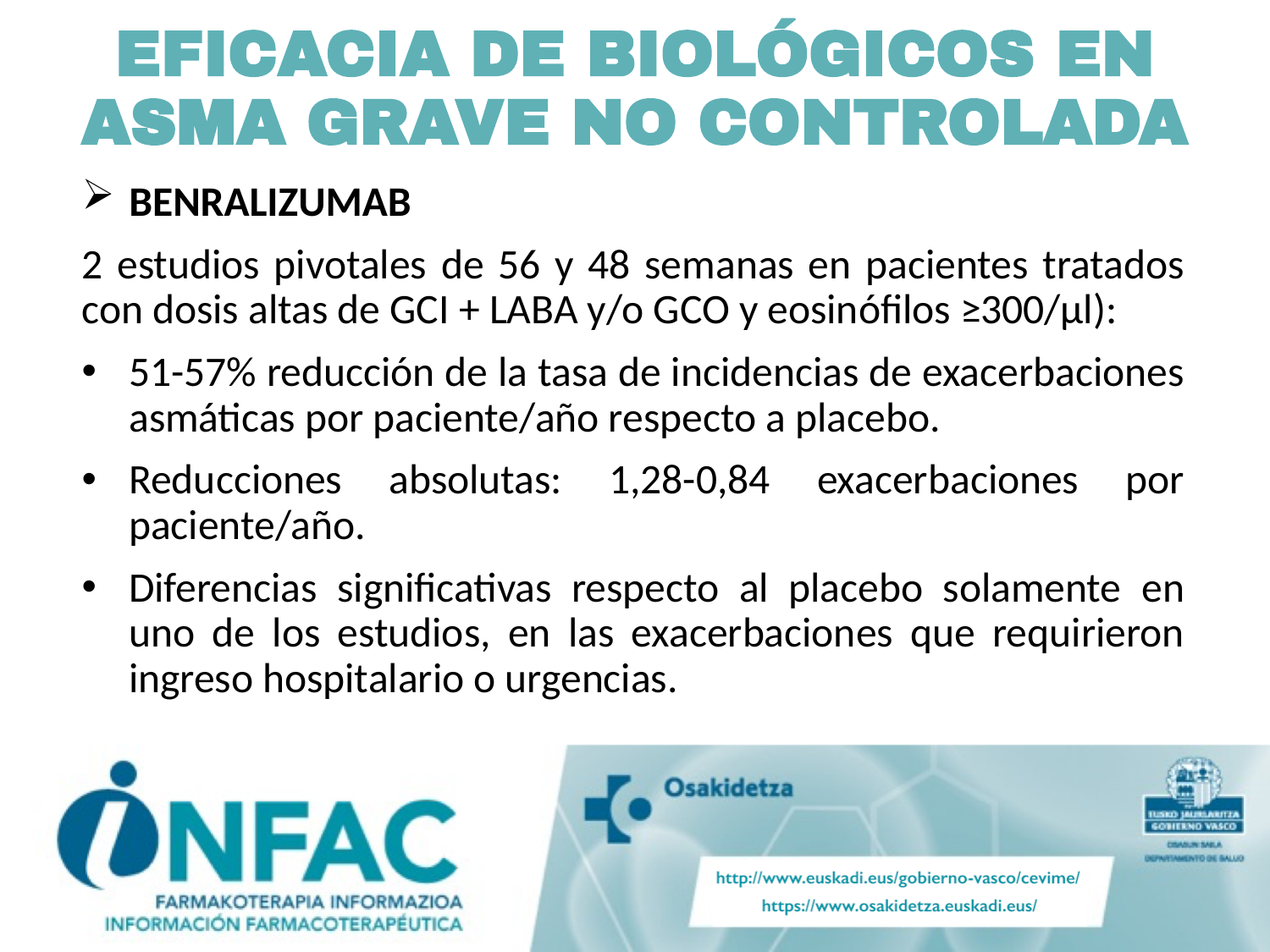

# EFICACIA DE BIOLÓGICOS EN ASMA GRAVE NO CONTROLADA
BENRALIZUMAB
2 estudios pivotales de 56 y 48 semanas en pacientes tratados con dosis altas de GCI + LABA y/o GCO y eosinófilos ≥300/µl):
51-57% reducción de la tasa de incidencias de exacerbaciones asmáticas por paciente/año respecto a placebo.
Reducciones absolutas: 1,28-0,84 exacerbaciones por paciente/año.
Diferencias significativas respecto al placebo solamente en uno de los estudios, en las exacerbaciones que requirieron ingreso hospitalario o urgencias.